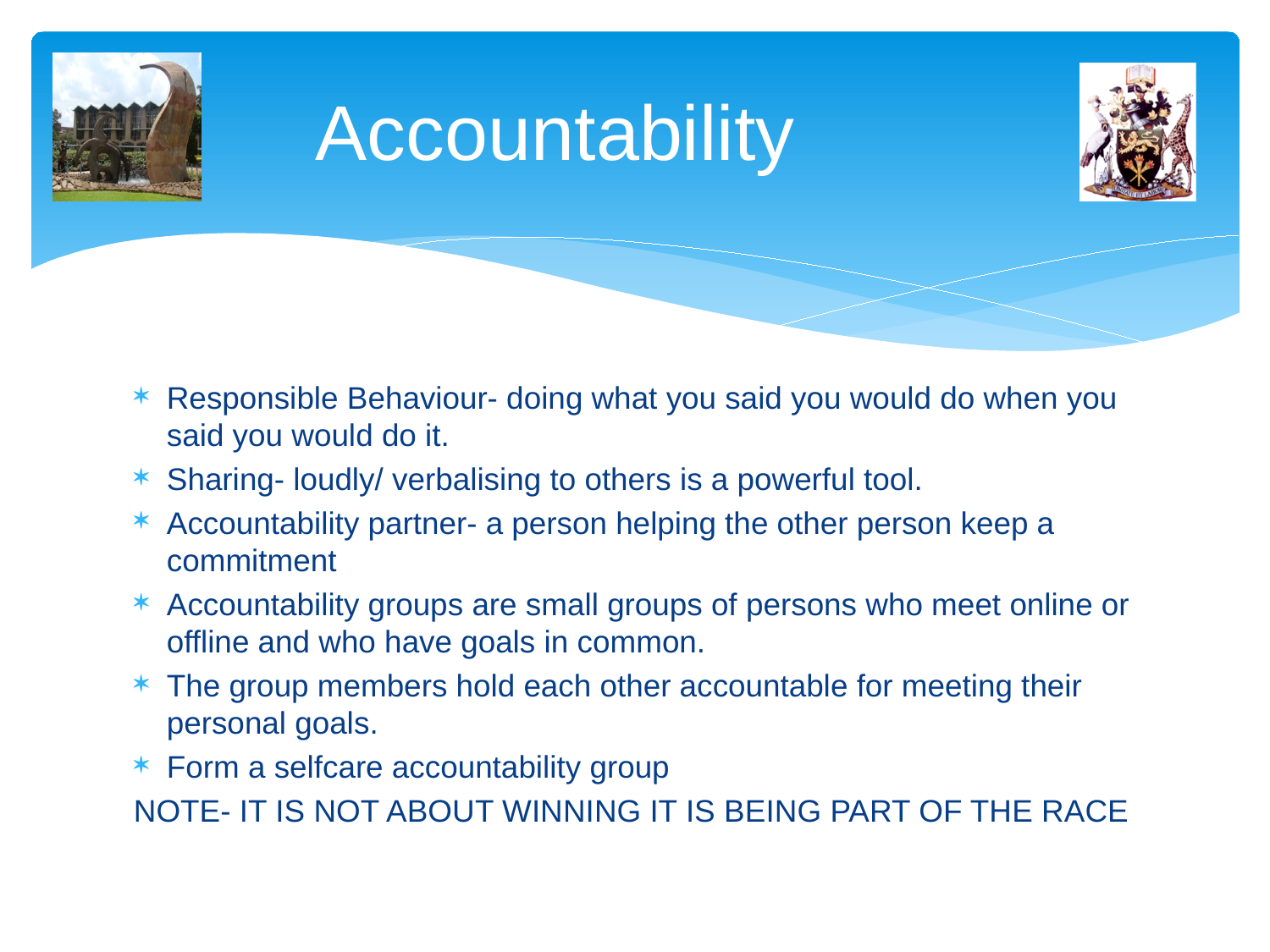

# Accountability
Responsible Behaviour- doing what you said you would do when you said you would do it.
Sharing- loudly/ verbalising to others is a powerful tool.
Accountability partner- a person helping the other person keep a commitment
Accountability groups are small groups of persons who meet online or offline and who have goals in common.
The group members hold each other accountable for meeting their personal goals.
Form a selfcare accountability group
NOTE- IT IS NOT ABOUT WINNING IT IS BEING PART OF THE RACE